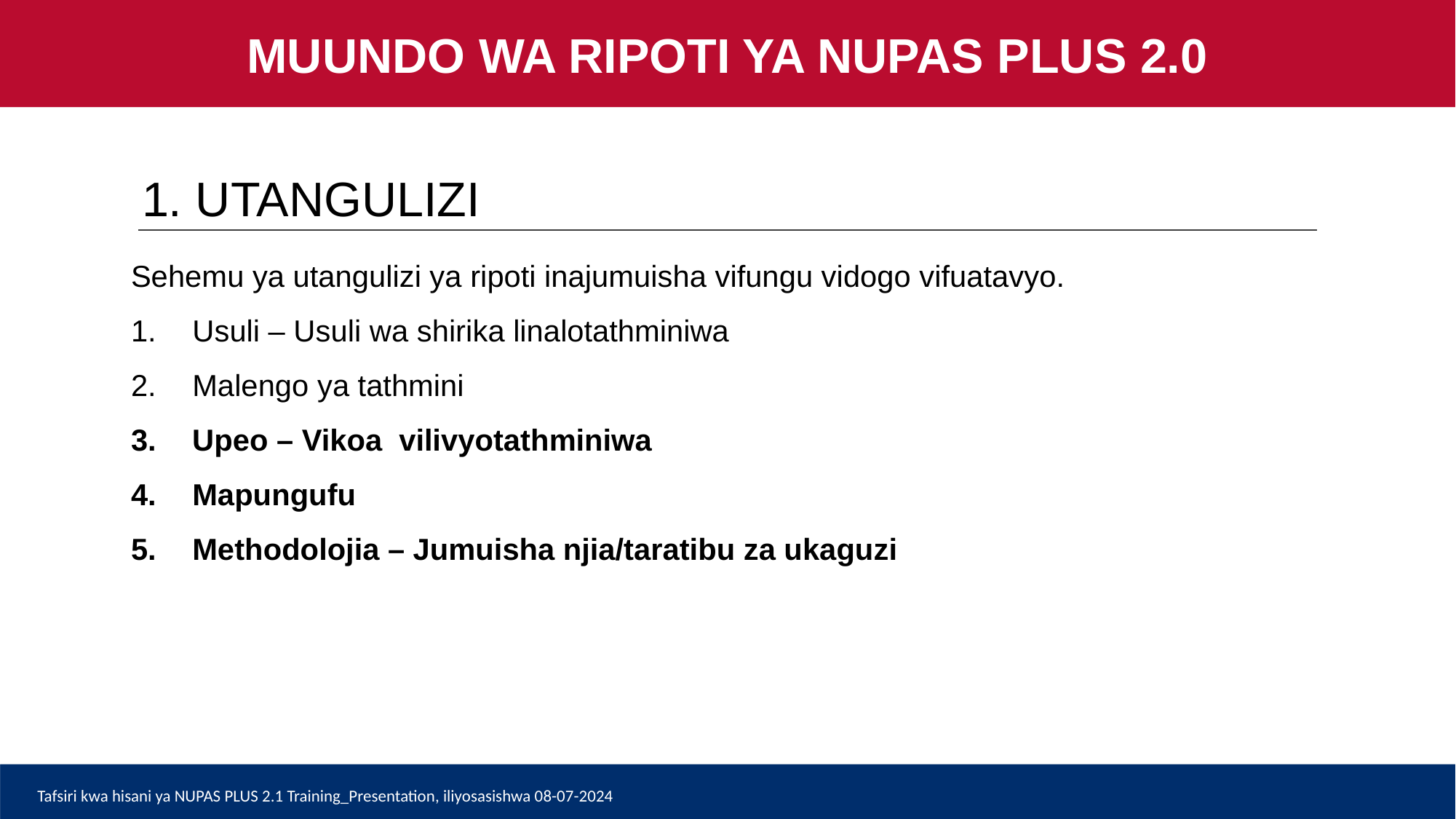

MUUNDO WA RIPOTI YA NUPAS PLUS 2.0
1. UTANGULIZI

Sehemu ya utangulizi ya ripoti inajumuisha vifungu vidogo vifuatavyo.
Usuli – Usuli wa shirika linalotathminiwa
Malengo ya tathmini
Upeo – Vikoa  vilivyotathminiwa
Mapungufu
Methodolojia – Jumuisha njia/taratibu za ukaguzi
Tafsiri kwa hisani ya NUPAS PLUS 2.1 Training_Presentation, iliyosasishwa 08-07-2024